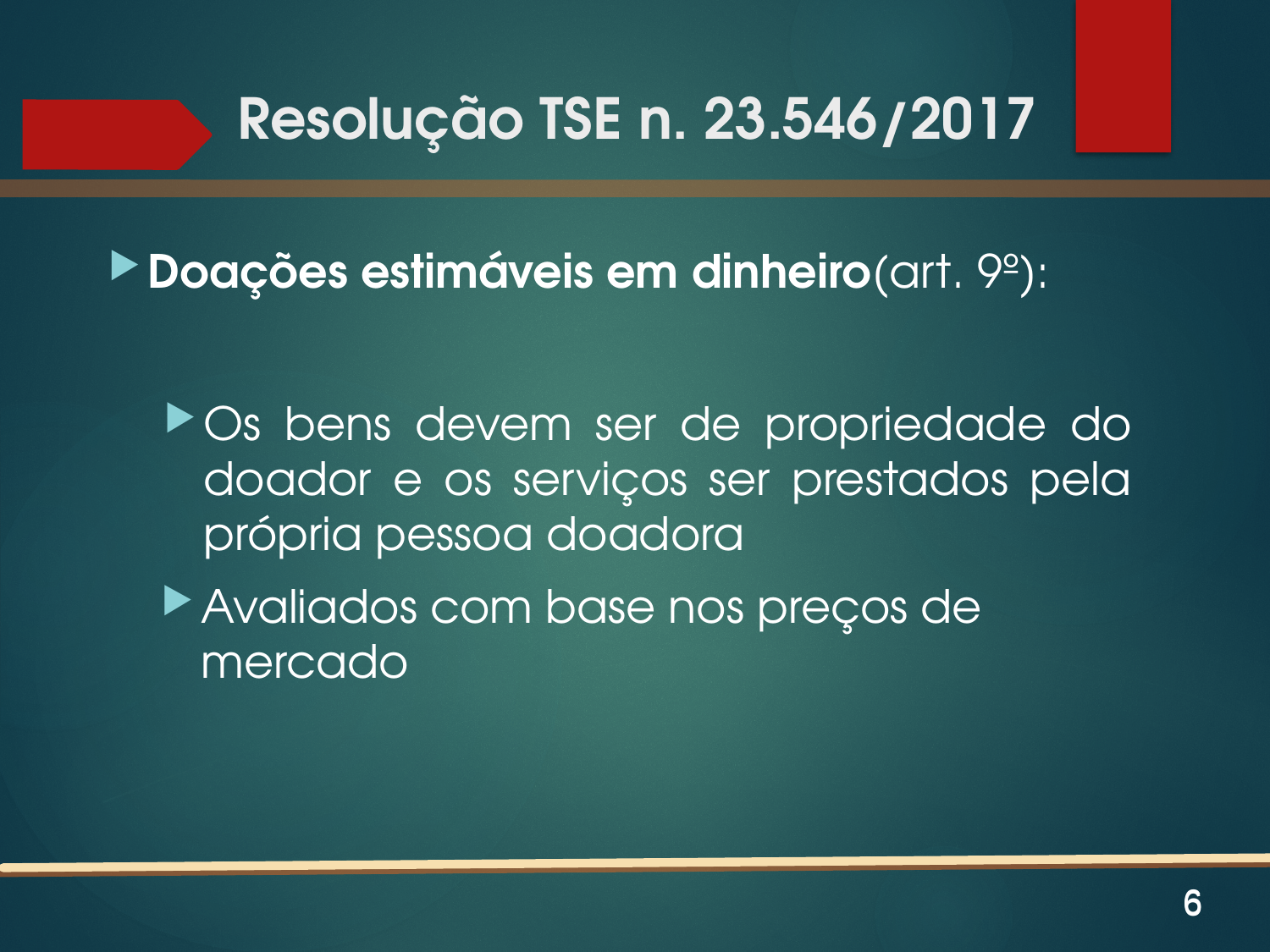

# Resolução TSE n. 23.546/2017
Doações estimáveis em dinheiro(art. 9º):

Os bens devem ser de propriedade do doador e os serviços ser prestados pela própria pessoa doadora
Avaliados com base nos preços de mercado